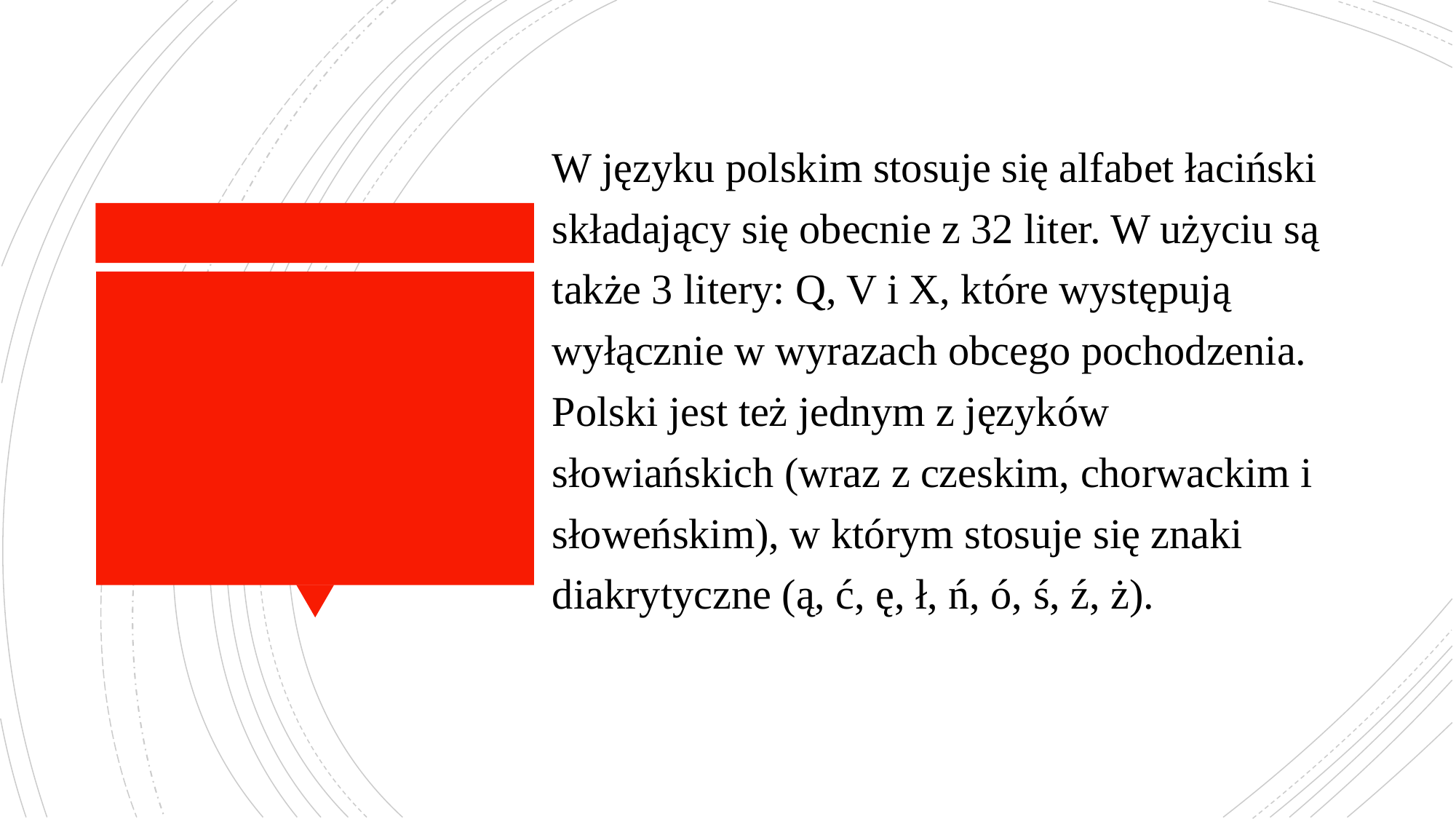

#
W języku polskim stosuje się alfabet łaciński składający się obecnie z 32 liter. W użyciu są także 3 litery: Q, V i X, które występują wyłącznie w wyrazach obcego pochodzenia. Polski jest też jednym z języków słowiańskich (wraz z czeskim, chorwackim i słoweńskim), w którym stosuje się znaki diakrytyczne (ą, ć, ę, ł, ń, ó, ś, ź, ż).